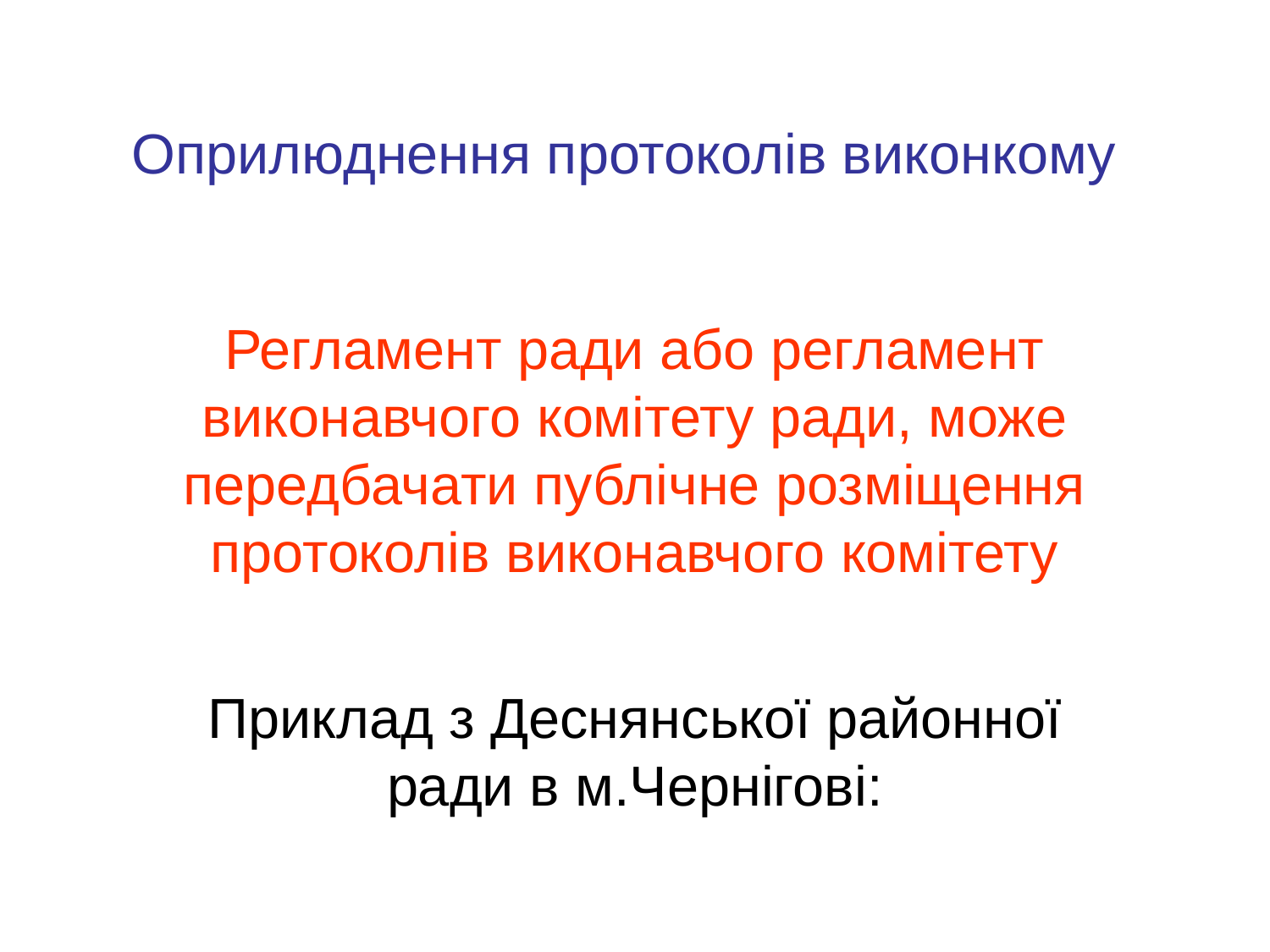

Оприлюднення протоколів виконкому
# Регламент ради або регламент виконавчого комітету ради, може передбачати публічне розміщення протоколів виконавчого комітету
Приклад з Деснянської районної ради в м.Чернігові: